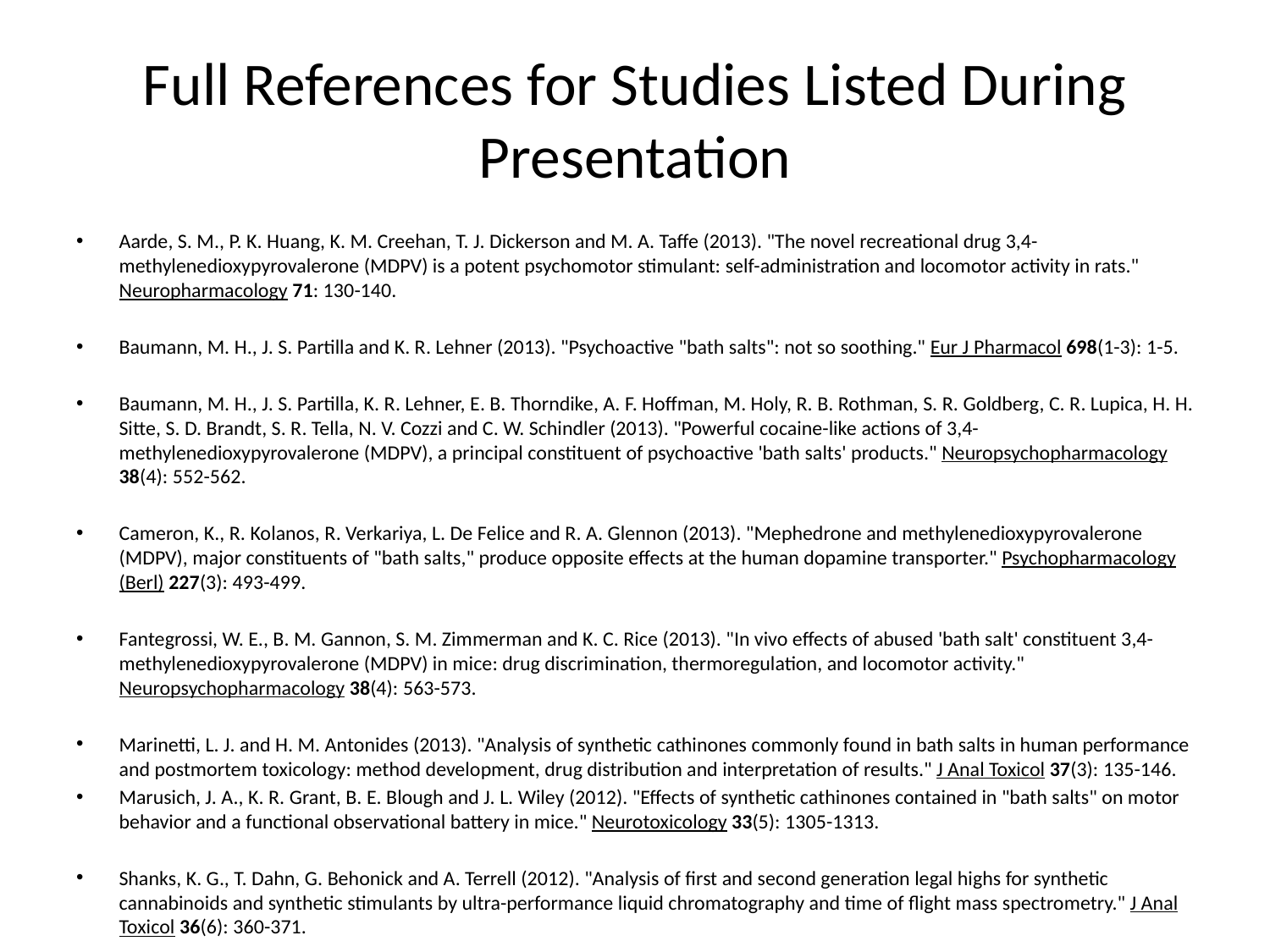

# Full References for Studies Listed During Presentation
Aarde, S. M., P. K. Huang, K. M. Creehan, T. J. Dickerson and M. A. Taffe (2013). "The novel recreational drug 3,4-methylenedioxypyrovalerone (MDPV) is a potent psychomotor stimulant: self-administration and locomotor activity in rats." Neuropharmacology 71: 130-140.

Baumann, M. H., J. S. Partilla and K. R. Lehner (2013). "Psychoactive "bath salts": not so soothing." Eur J Pharmacol 698(1-3): 1-5.

Baumann, M. H., J. S. Partilla, K. R. Lehner, E. B. Thorndike, A. F. Hoffman, M. Holy, R. B. Rothman, S. R. Goldberg, C. R. Lupica, H. H. Sitte, S. D. Brandt, S. R. Tella, N. V. Cozzi and C. W. Schindler (2013). "Powerful cocaine-like actions of 3,4-methylenedioxypyrovalerone (MDPV), a principal constituent of psychoactive 'bath salts' products." Neuropsychopharmacology 38(4): 552-562.

Cameron, K., R. Kolanos, R. Verkariya, L. De Felice and R. A. Glennon (2013). "Mephedrone and methylenedioxypyrovalerone (MDPV), major constituents of "bath salts," produce opposite effects at the human dopamine transporter." Psychopharmacology (Berl) 227(3): 493-499.

Fantegrossi, W. E., B. M. Gannon, S. M. Zimmerman and K. C. Rice (2013). "In vivo effects of abused 'bath salt' constituent 3,4-methylenedioxypyrovalerone (MDPV) in mice: drug discrimination, thermoregulation, and locomotor activity." Neuropsychopharmacology 38(4): 563-573.

Marinetti, L. J. and H. M. Antonides (2013). "Analysis of synthetic cathinones commonly found in bath salts in human performance and postmortem toxicology: method development, drug distribution and interpretation of results." J Anal Toxicol 37(3): 135-146.
Marusich, J. A., K. R. Grant, B. E. Blough and J. L. Wiley (2012). "Effects of synthetic cathinones contained in "bath salts" on motor behavior and a functional observational battery in mice." Neurotoxicology 33(5): 1305-1313.

Shanks, K. G., T. Dahn, G. Behonick and A. Terrell (2012). "Analysis of first and second generation legal highs for synthetic cannabinoids and synthetic stimulants by ultra-performance liquid chromatography and time of flight mass spectrometry." J Anal Toxicol 36(6): 360-371.